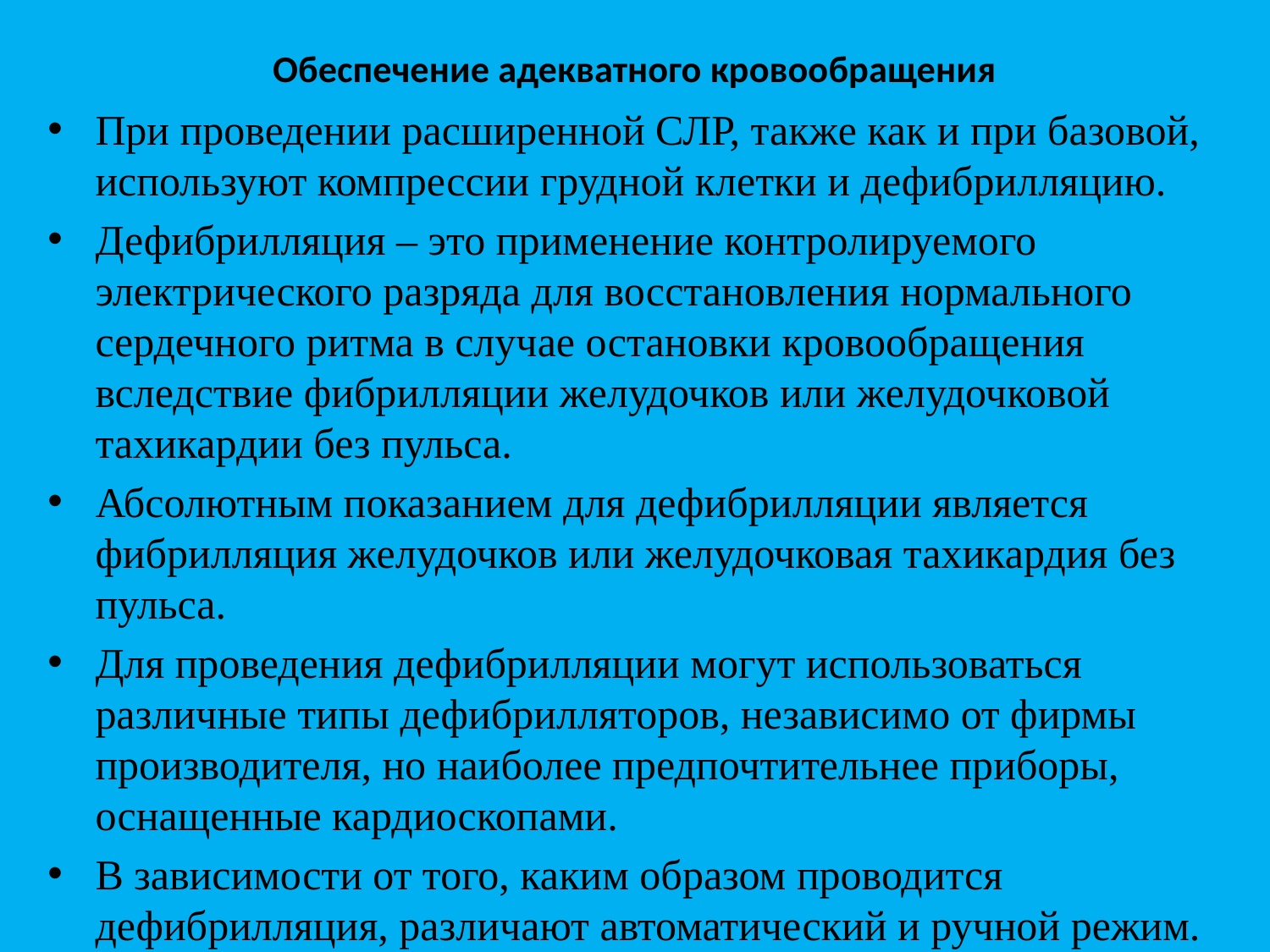

# Обеспечение адекватного кровообращения
При проведении расширенной СЛР, также как и при базовой, используют компрессии грудной клетки и дефибрилляцию.
Дефибрилляция – это применение контролируемого электрического разряда для восстановления нормального сердечного ритма в случае остановки кровообращения вследствие фибрилляции желудочков или желудочковой тахикардии без пульса.
Абсолютным показанием для дефибрилляции является фибрилляция желудочков или желудочковая тахикардия без пульса.
Для проведения дефибрилляции могут использоваться различные типы дефибрилляторов, независимо от фирмы производителя, но наиболее предпочтительнее приборы, оснащенные кардиоскопами.
В зависимости от того, каким образом проводится дефибрилляция, различают автоматический и ручной режим.